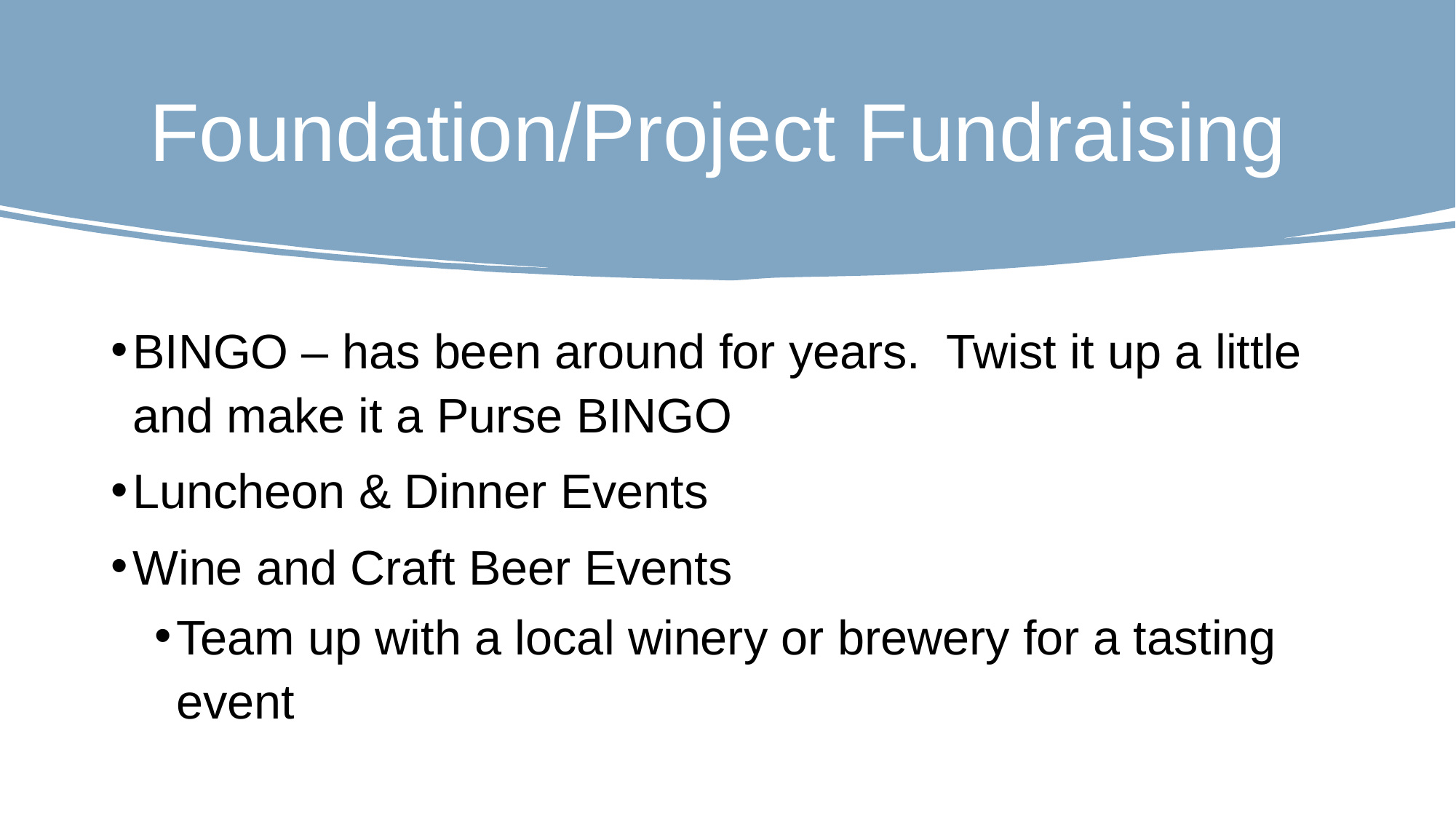

# Foundation/Project Fundraising
BINGO – has been around for years.  Twist it up a little and make it a Purse BINGO
Luncheon & Dinner Events
Wine and Craft Beer Events
Team up with a local winery or brewery for a tasting event